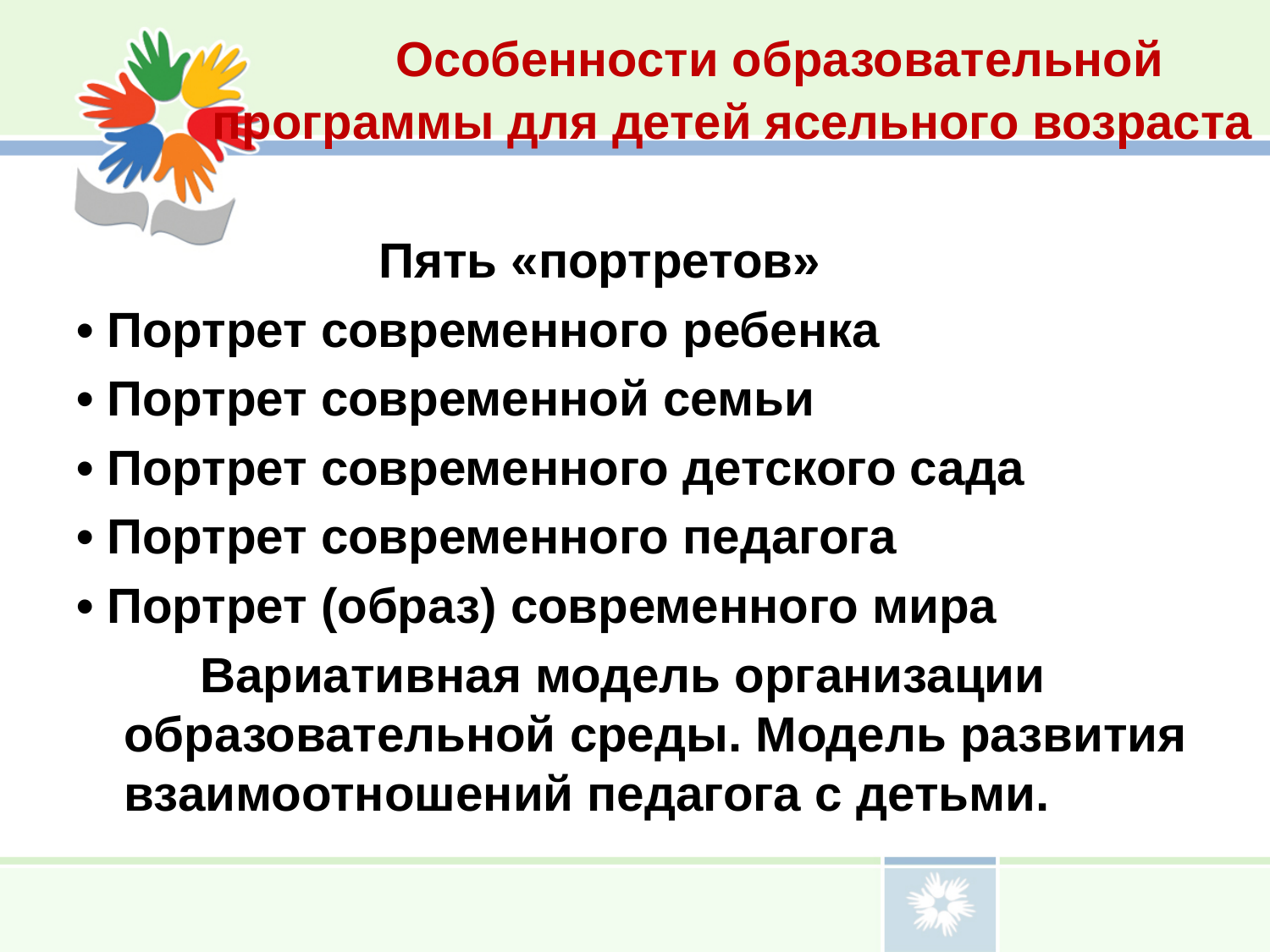

# Особенности образовательной программы для детей ясельного возраста
                      Пять «портретов»
• Портрет современного ребенка
• Портрет современной семьи
• Портрет современного детского сада
• Портрет современного педагога
• Портрет (образ) современного мира
         Вариативная модель организации образовательной среды. Модель развития взаимоотношений педагога с детьми.